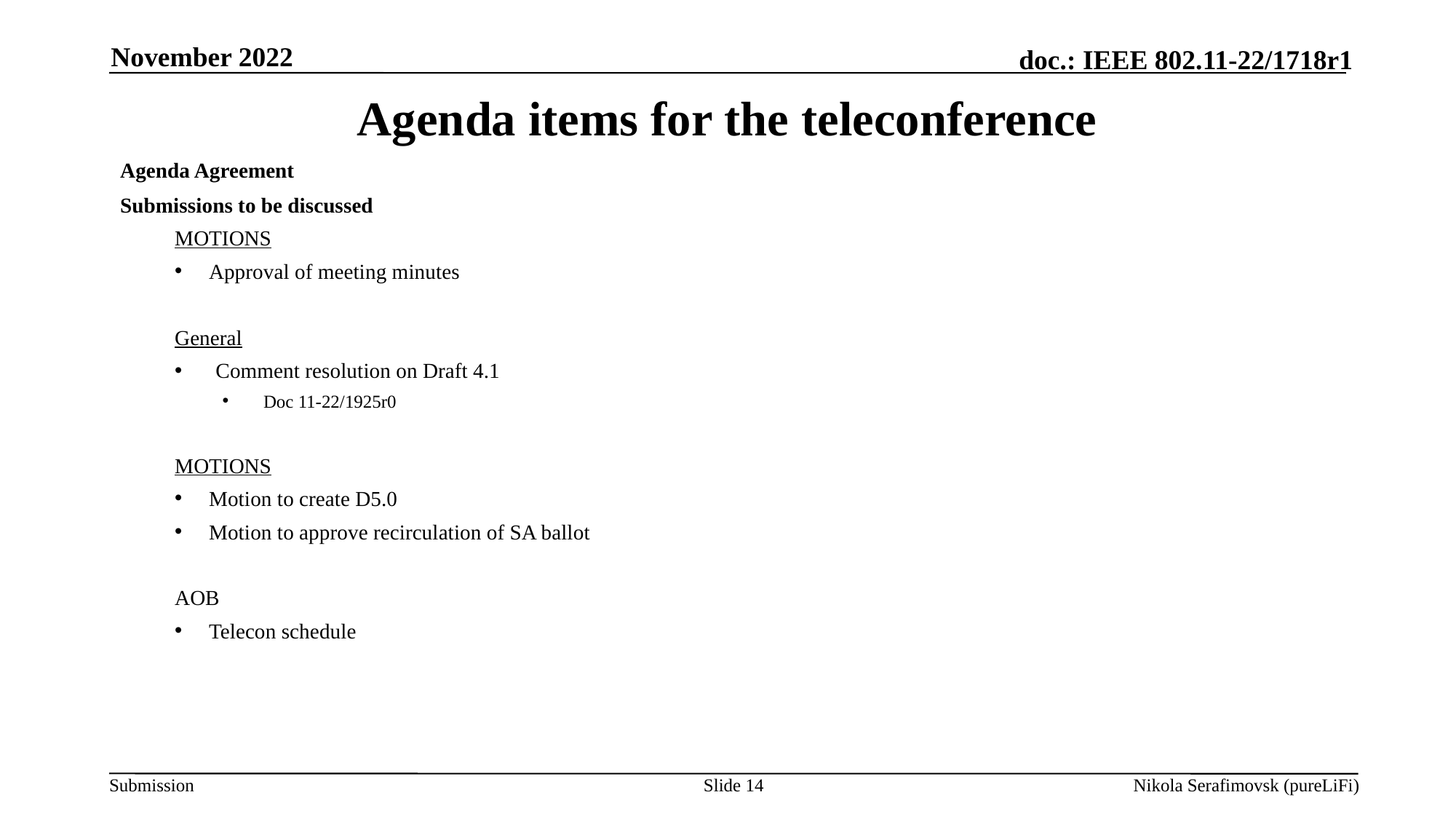

November 2022
# Agenda items for the teleconference
Agenda Agreement
Submissions to be discussed
MOTIONS
Approval of meeting minutes

General
Comment resolution on Draft 4.1
Doc 11-22/1925r0

MOTIONS
Motion to create D5.0
Motion to approve recirculation of SA ballot

AOB
Telecon schedule
Slide 14
Nikola Serafimovsk (pureLiFi)